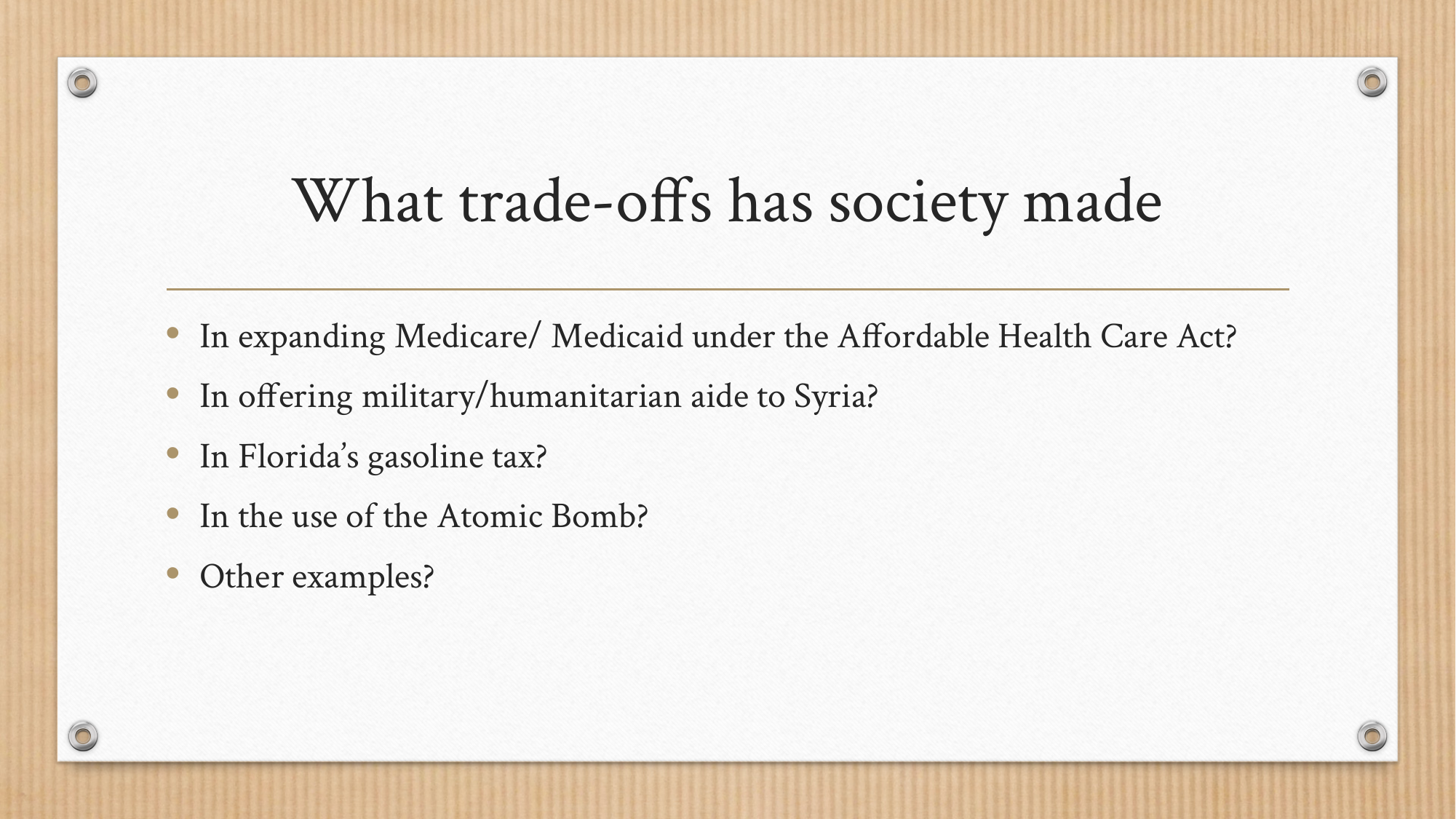

# What trade-offs has society made
In expanding Medicare/ Medicaid under the Affordable Health Care Act?
In offering military/humanitarian aide to Syria?
In Florida’s gasoline tax?
In the use of the Atomic Bomb?
Other examples?